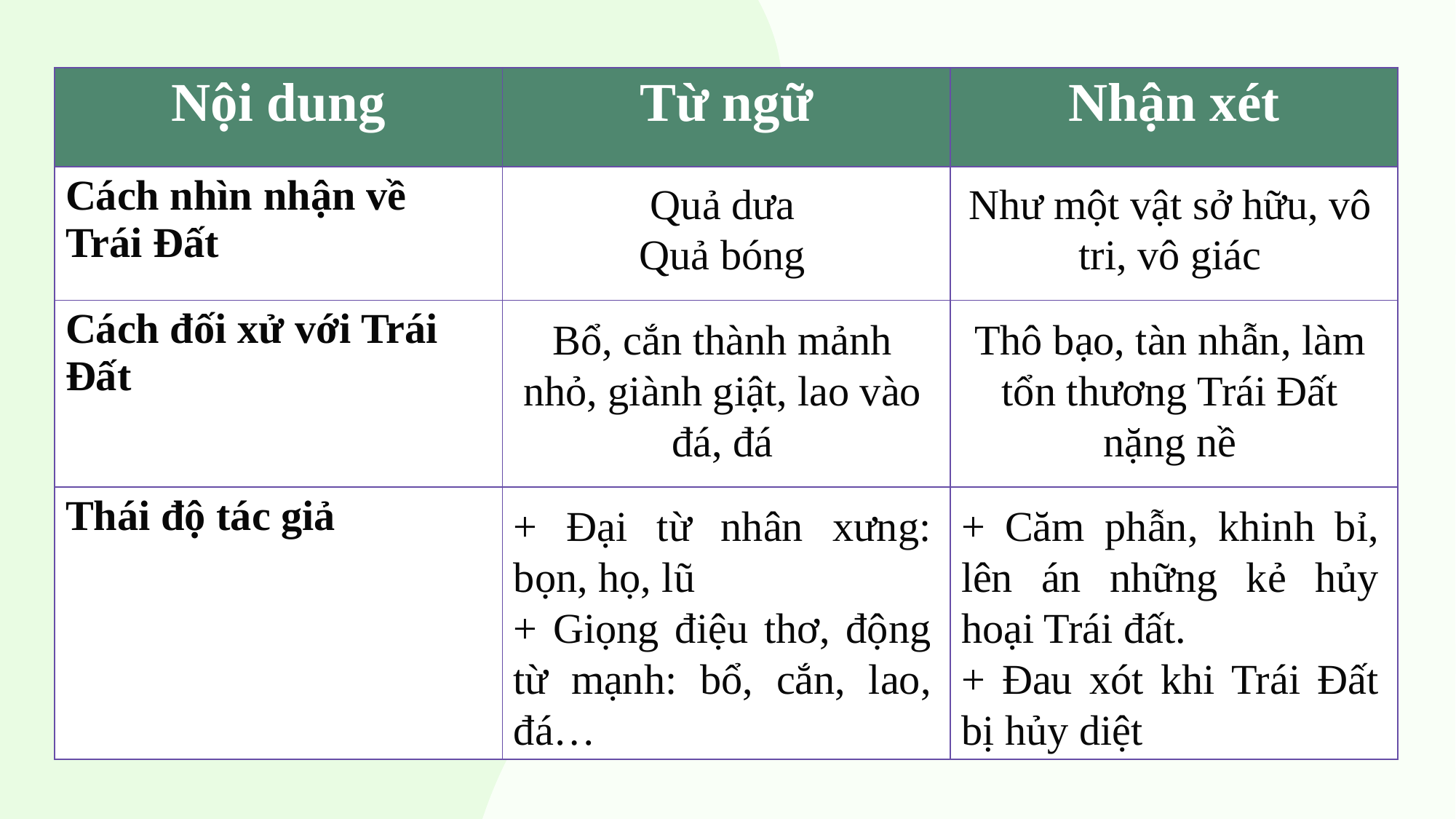

| Nội dung | Từ ngữ | Nhận xét |
| --- | --- | --- |
| Cách nhìn nhận về Trái Đất |  |  |
| Cách đối xử với Trái Đất |  |  |
| Thái độ tác giả |  |  |
Quả dưa
Quả bóng
Như một vật sở hữu, vô tri, vô giác
Bổ, cắn thành mảnh nhỏ, giành giật, lao vào đá, đá
Thô bạo, tàn nhẫn, làm tổn thương Trái Đất nặng nề
+ Đại từ nhân xưng: bọn, họ, lũ
+ Giọng điệu thơ, động từ mạnh: bổ, cắn, lao, đá…
+ Căm phẫn, khinh bỉ, lên án những kẻ hủy hoại Trái đất.
+ Đau xót khi Trái Đất bị hủy diệt